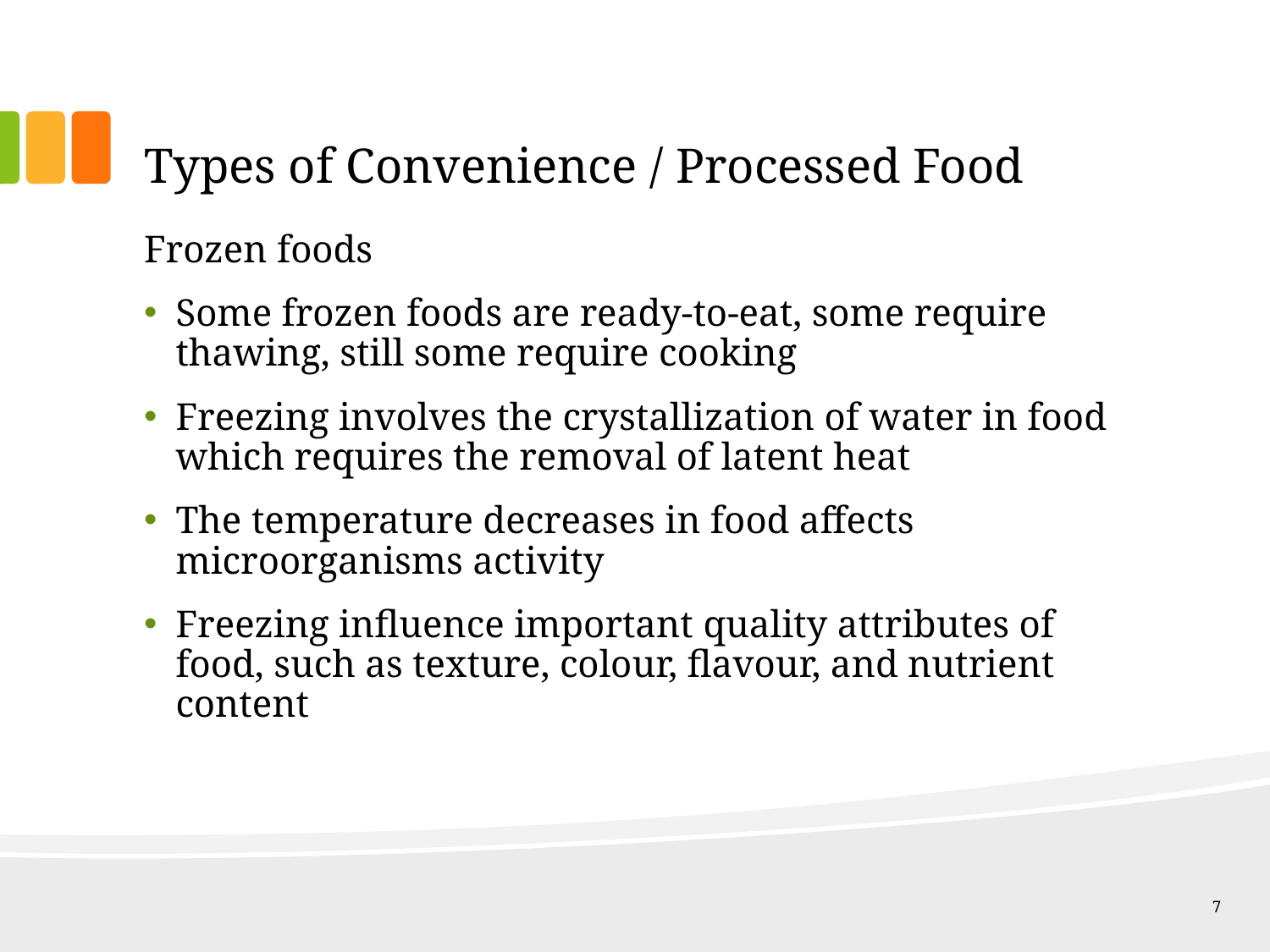

# Types of Convenience / Processed Food
Frozen foods
Some frozen foods are ready-to-eat, some require thawing, still some require cooking
Freezing involves the crystallization of water in food which requires the removal of latent heat
The temperature decreases in food affects microorganisms activity
Freezing influence important quality attributes of food, such as texture, colour, flavour, and nutrient content
7